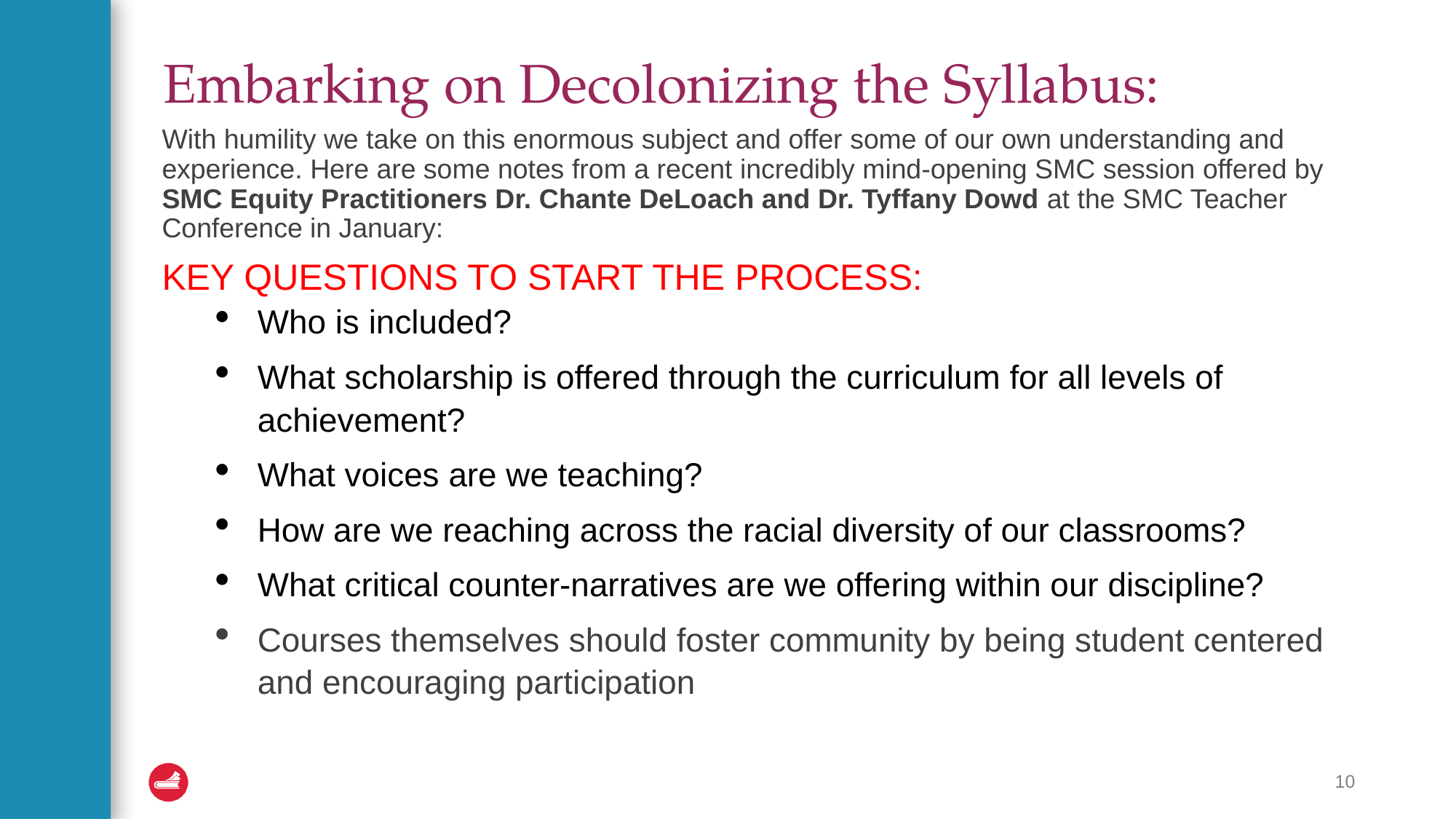

# Embarking on Decolonizing the Syllabus:
With humility we take on this enormous subject and offer some of our own understanding and experience. Here are some notes from a recent incredibly mind-opening SMC session offered by SMC Equity Practitioners Dr. Chante DeLoach and Dr. Tyffany Dowd at the SMC Teacher Conference in January:
KEY QUESTIONS TO START THE PROCESS:
Who is included?
What scholarship is offered through the curriculum for all levels of achievement?
What voices are we teaching?
How are we reaching across the racial diversity of our classrooms?
What critical counter-narratives are we offering within our discipline?
Courses themselves should foster community by being student centered and encouraging participation

10